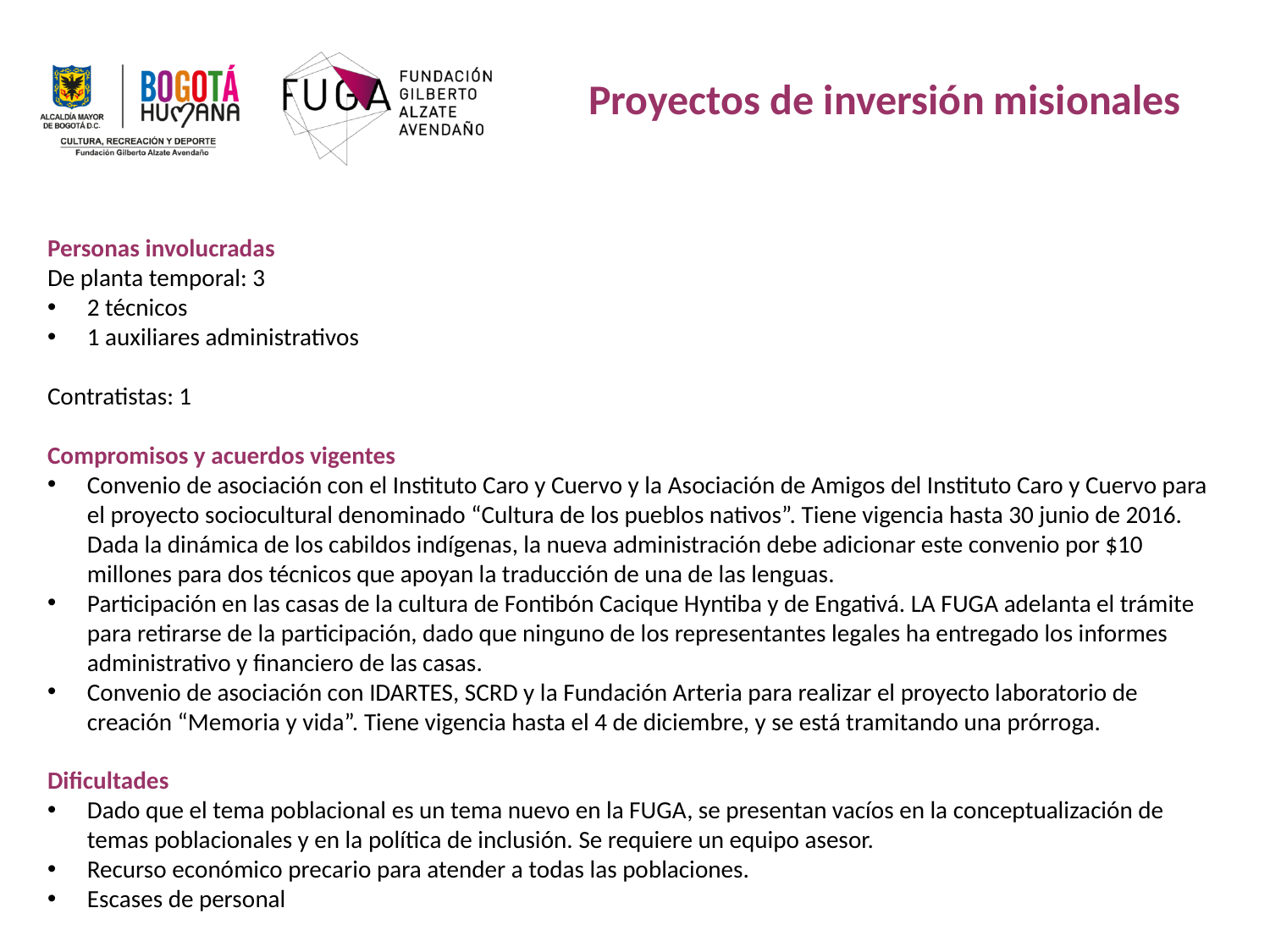

Proyectos de inversión misionales
Personas involucradas
De planta temporal: 3
2 técnicos
1 auxiliares administrativos

Contratistas: 1

Compromisos y acuerdos vigentes
Convenio de asociación con el Instituto Caro y Cuervo y la Asociación de Amigos del Instituto Caro y Cuervo para el proyecto sociocultural denominado “Cultura de los pueblos nativos”. Tiene vigencia hasta 30 junio de 2016. Dada la dinámica de los cabildos indígenas, la nueva administración debe adicionar este convenio por $10 millones para dos técnicos que apoyan la traducción de una de las lenguas.
Participación en las casas de la cultura de Fontibón Cacique Hyntiba y de Engativá. LA FUGA adelanta el trámite para retirarse de la participación, dado que ninguno de los representantes legales ha entregado los informes administrativo y financiero de las casas.
Convenio de asociación con IDARTES, SCRD y la Fundación Arteria para realizar el proyecto laboratorio de creación “Memoria y vida”. Tiene vigencia hasta el 4 de diciembre, y se está tramitando una prórroga.

Dificultades
Dado que el tema poblacional es un tema nuevo en la FUGA, se presentan vacíos en la conceptualización de temas poblacionales y en la política de inclusión. Se requiere un equipo asesor.
Recurso económico precario para atender a todas las poblaciones.
Escases de personal